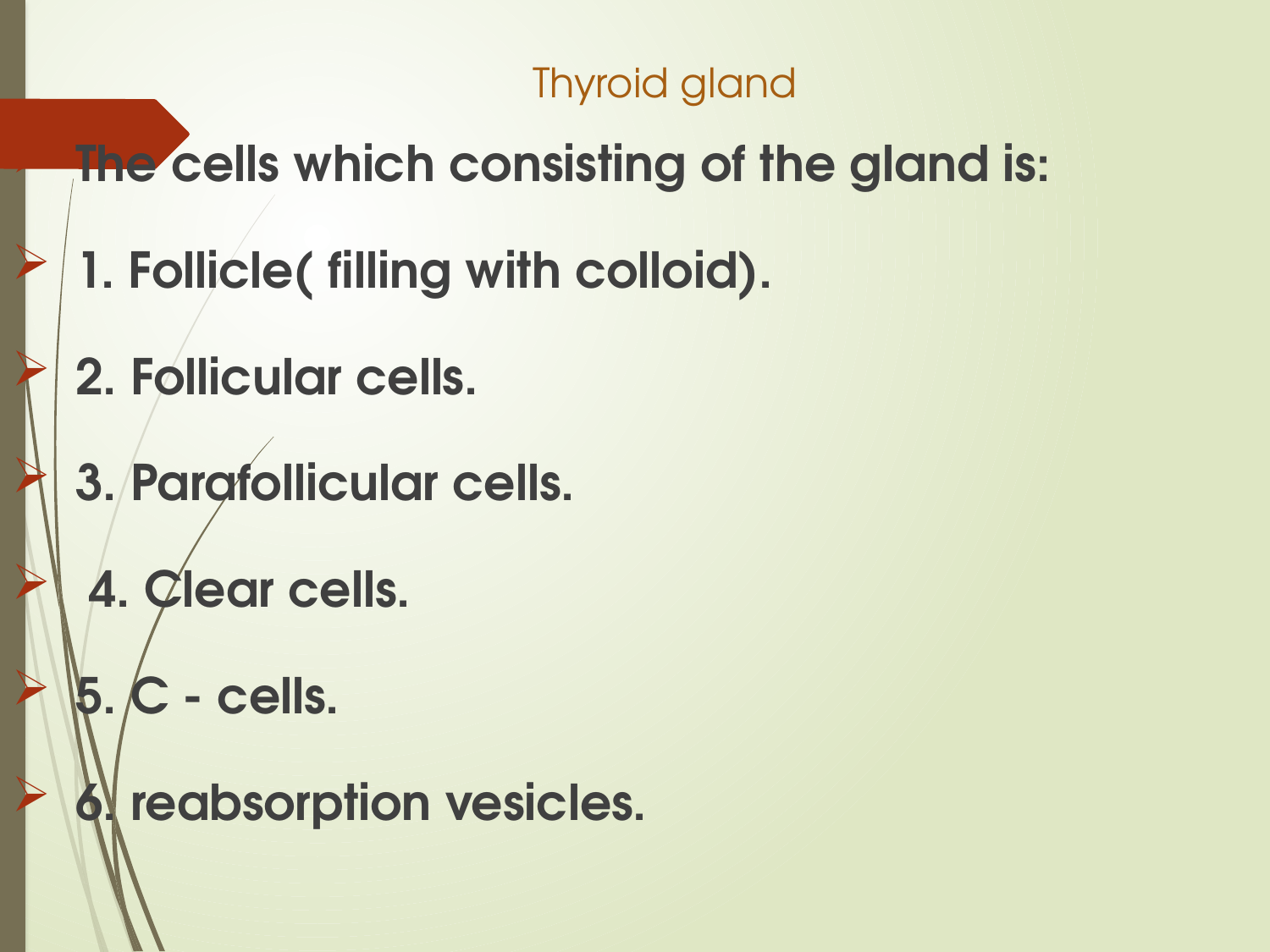

# Thyroid gland
The cells which consisting of the gland is:
1. Follicle( filling with colloid).
2. Follicular cells.
3. Parafollicular cells.
 4. Clear cells.
5. C - cells.
6. reabsorption vesicles.